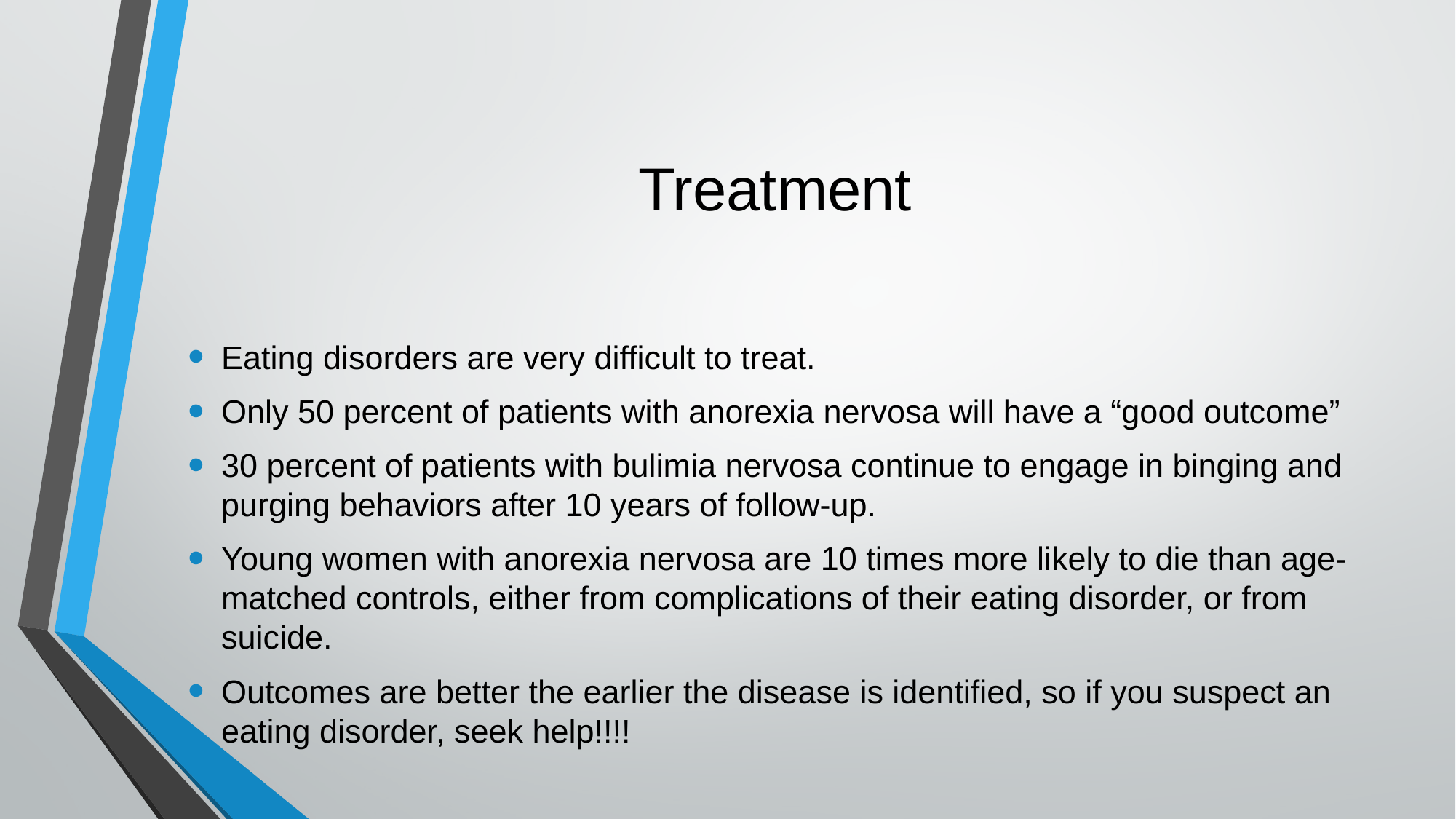

# Treatment
Eating disorders are very difficult to treat.
Only 50 percent of patients with anorexia nervosa will have a “good outcome”
30 percent of patients with bulimia nervosa continue to engage in binging and purging behaviors after 10 years of follow-up.
Young women with anorexia nervosa are 10 times more likely to die than age-matched controls, either from complications of their eating disorder, or from suicide.
Outcomes are better the earlier the disease is identified, so if you suspect an eating disorder, seek help!!!!